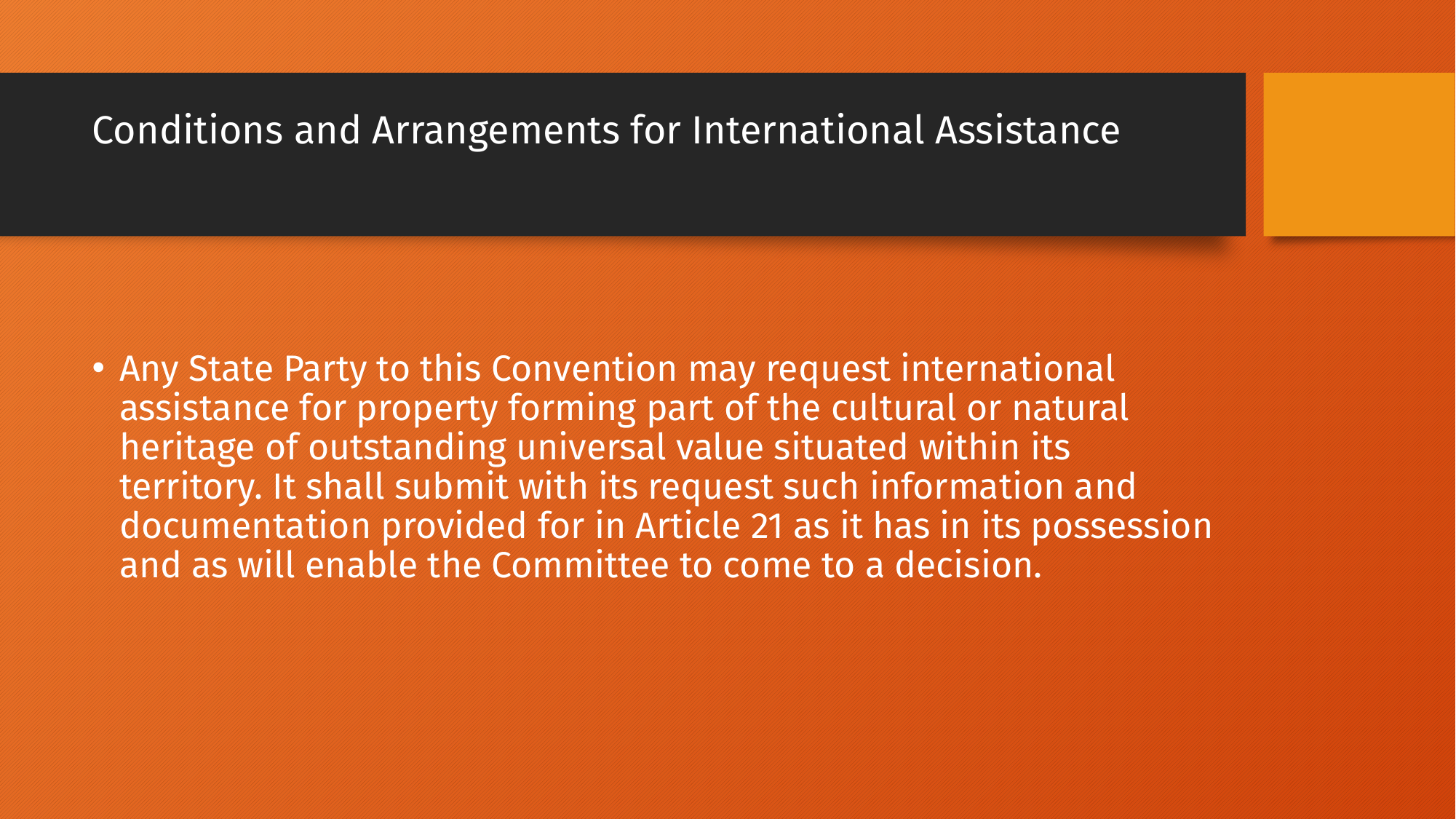

# Conditions and Arrangements for International Assistance

Any State Party to this Convention may request international assistance for property forming part of the cultural or natural heritage of outstanding universal value situated within its territory. It shall submit with its request such information and documentation provided for in Article 21 as it has in its possession and as will enable the Committee to come to a decision.